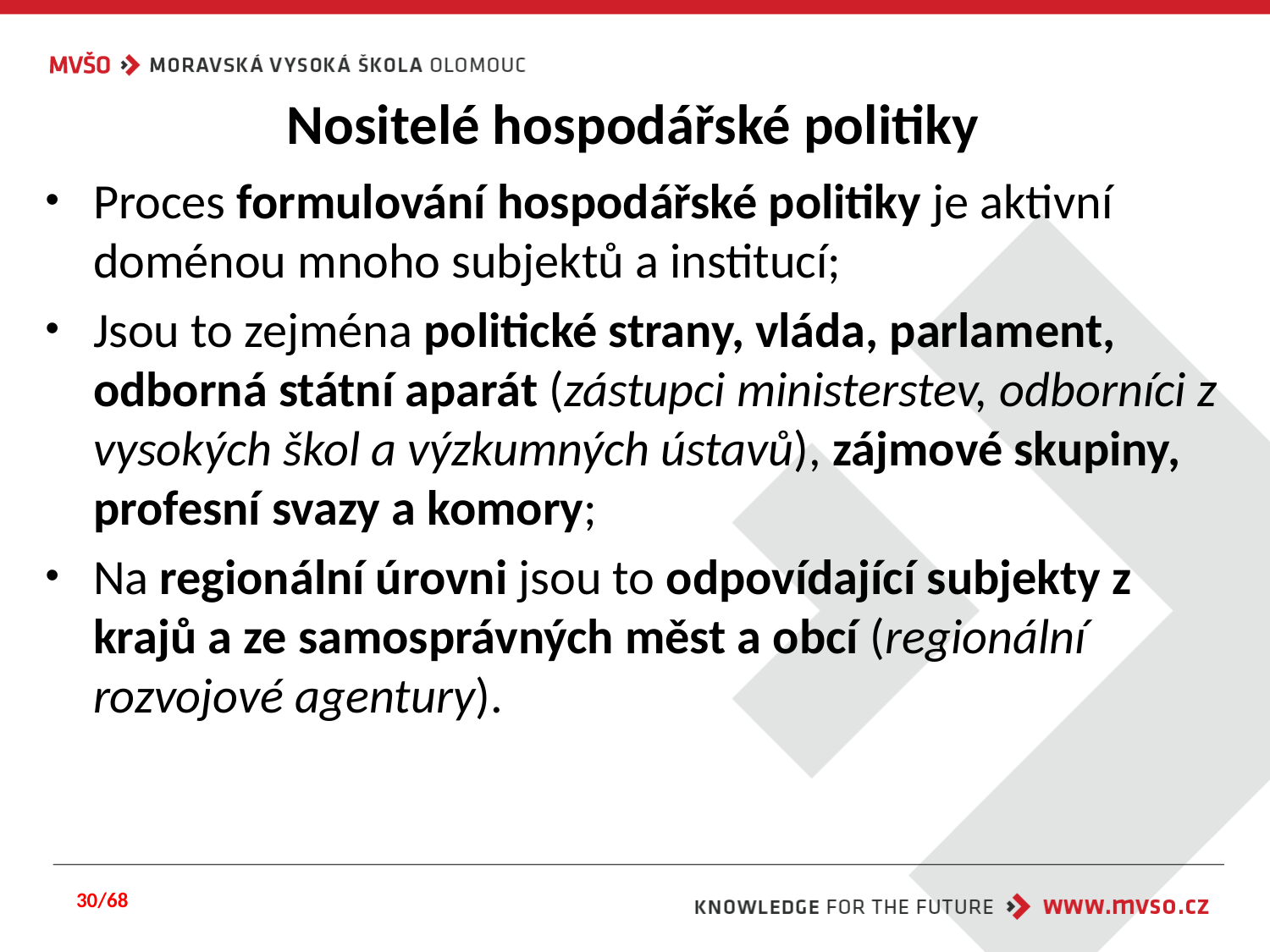

# Nositelé hospodářské politiky
Proces formulování hospodářské politiky je aktivní doménou mnoho subjektů a institucí;
Jsou to zejména politické strany, vláda, parlament, odborná státní aparát (zástupci ministerstev, odborníci z vysokých škol a výzkumných ústavů), zájmové skupiny, profesní svazy a komory;
Na regionální úrovni jsou to odpovídající subjekty z krajů a ze samosprávných měst a obcí (regionální rozvojové agentury).

30/68